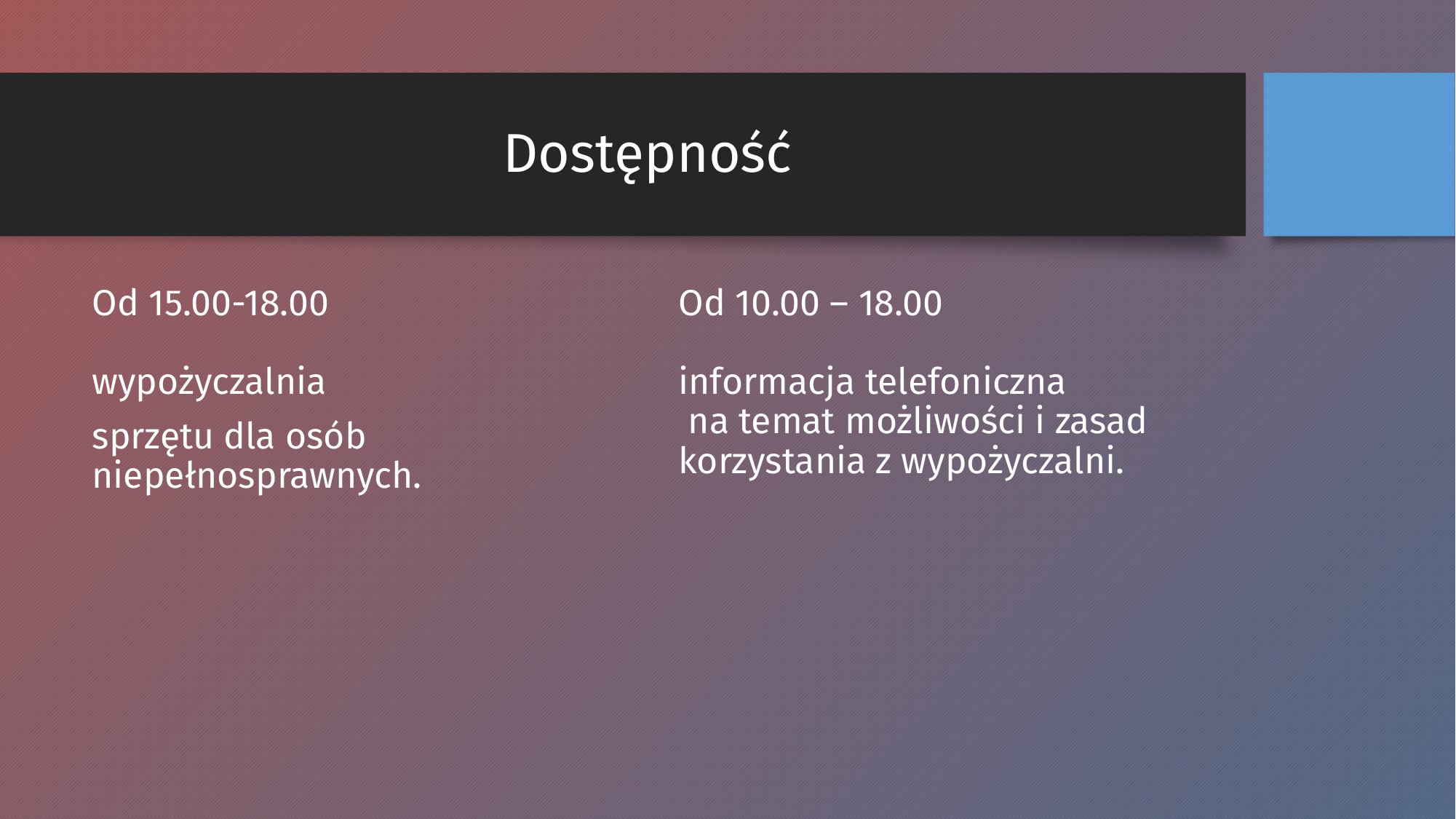

# Dostępność
Od 15.00-18.00
wypożyczalnia
sprzętu dla osób   niepełnosprawnych.
Od 10.00 – 18.00

informacja telefoniczna
 na temat możliwości i zasad korzystania z wypożyczalni.